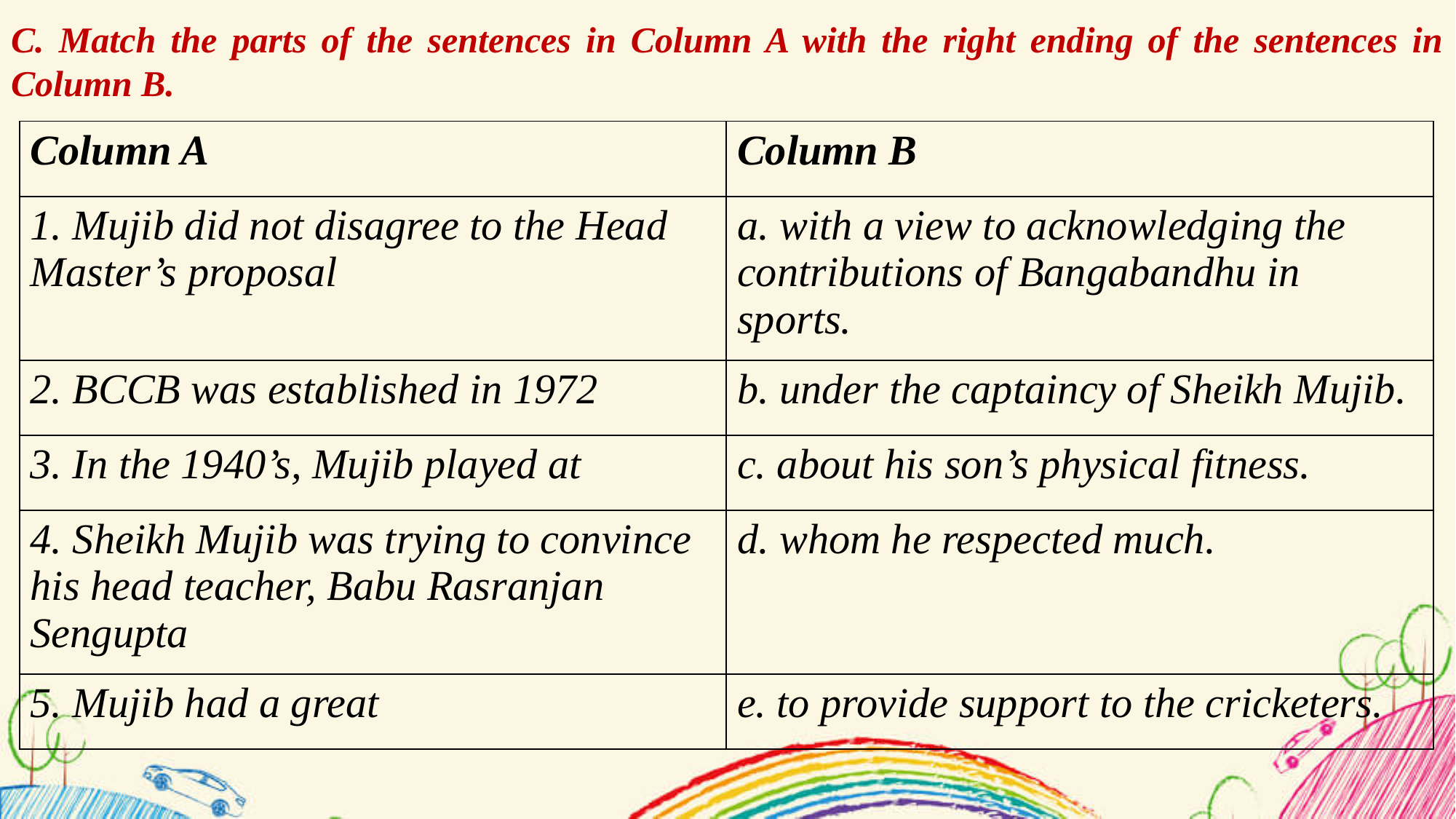

C. Match the parts of the sentences in Column A with the right ending of the sentences in Column B.
| Column A | Column B |
| --- | --- |
| 1. Mujib did not disagree to the Head Master’s proposal | a. with a view to acknowledging the contributions of Bangabandhu in sports. |
| 2. BCCB was established in 1972 | b. under the captaincy of Sheikh Mujib. |
| 3. In the 1940’s, Mujib played at | c. about his son’s physical fitness. |
| 4. Sheikh Mujib was trying to convince his head teacher, Babu Rasranjan Sengupta | d. whom he respected much. |
| 5. Mujib had a great | e. to provide support to the cricketers. |